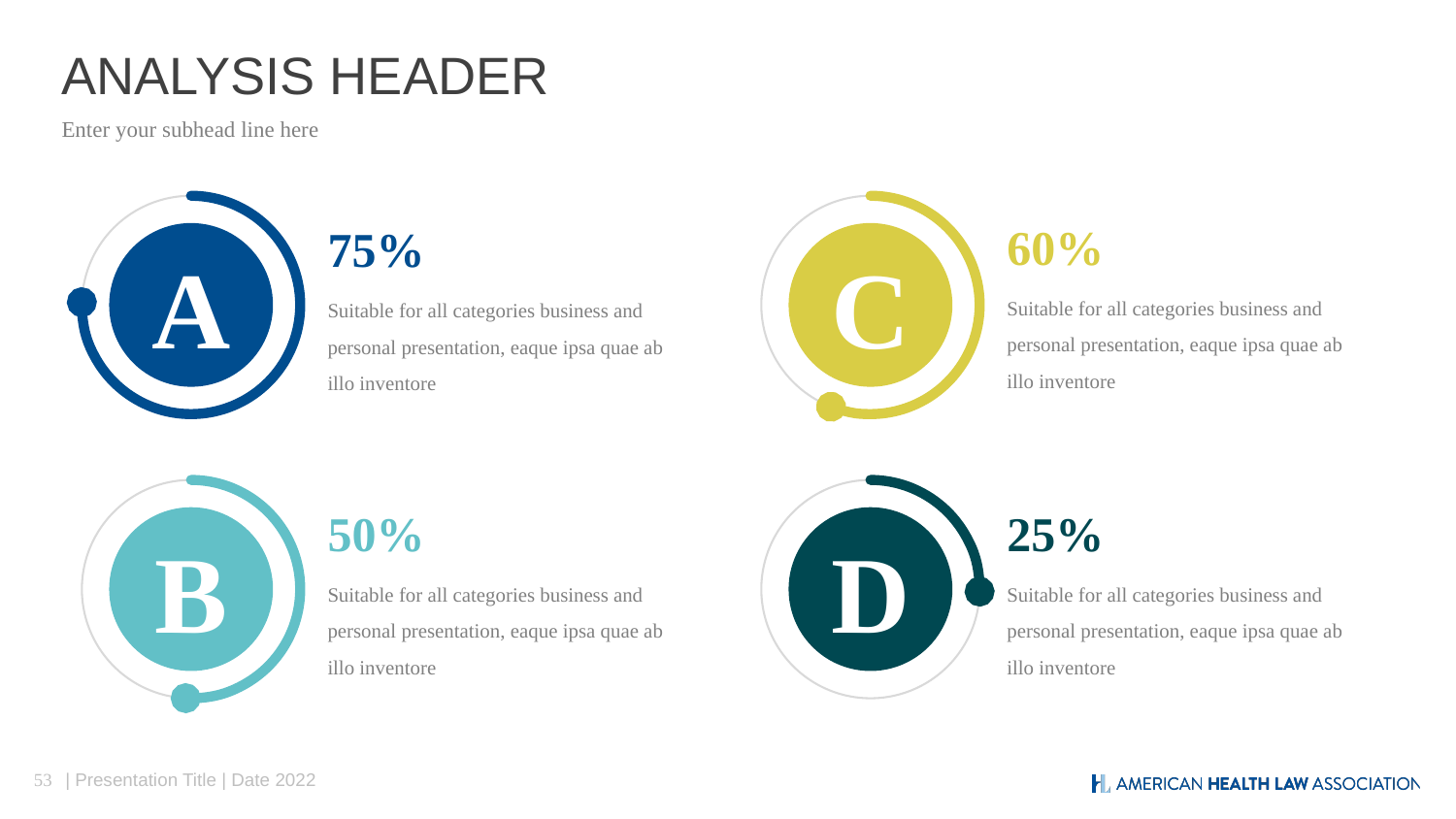

# ANALYSIS HEADER
Enter your subhead line here

60%
75%
A
C
Suitable for all categories business and personal presentation, eaque ipsa quae ab illo inventore
Suitable for all categories business and personal presentation, eaque ipsa quae ab illo inventore

25%
50%
B
D
Suitable for all categories business and personal presentation, eaque ipsa quae ab illo inventore
Suitable for all categories business and personal presentation, eaque ipsa quae ab illo inventore